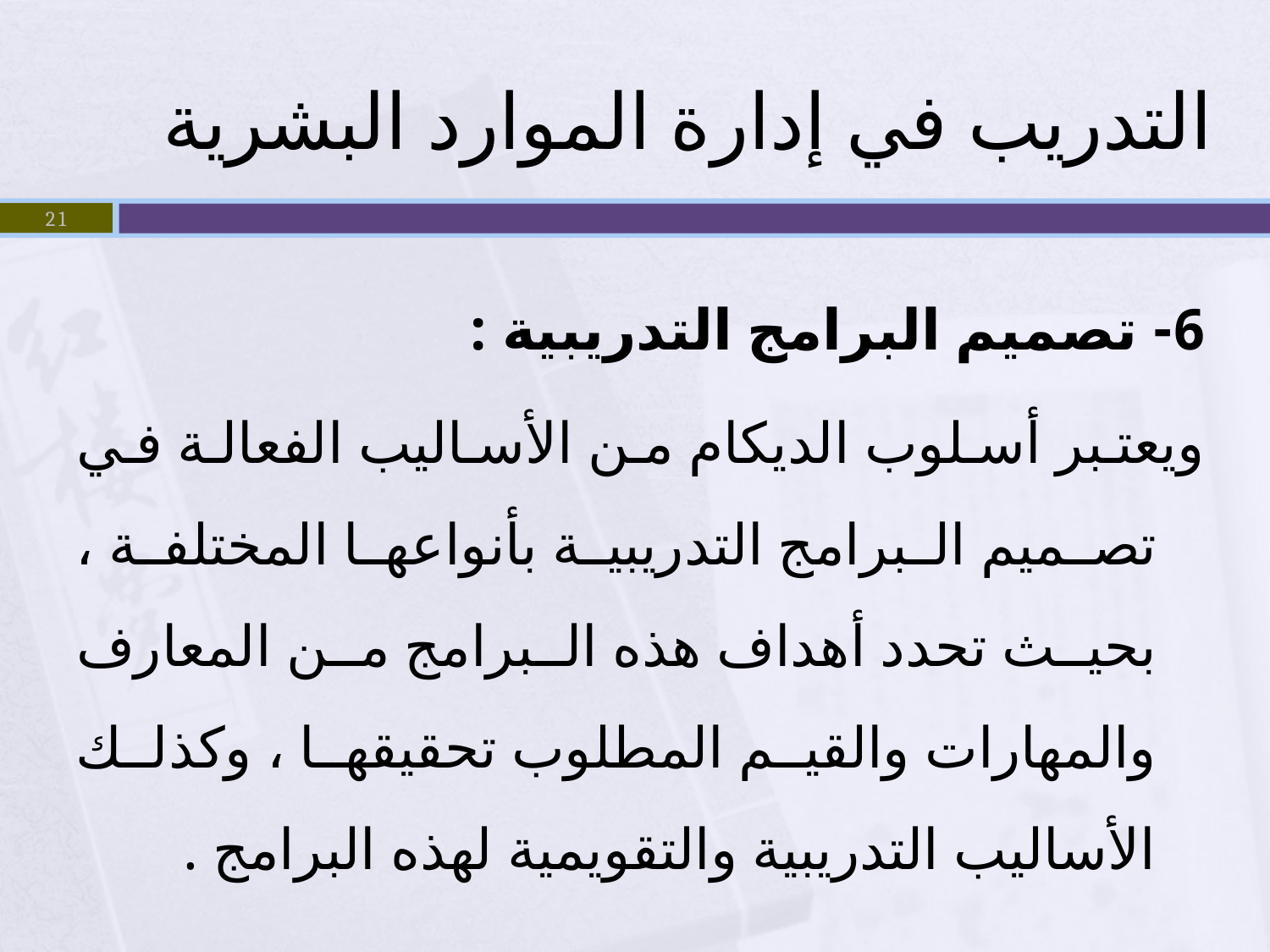

# التدريب في إدارة الموارد البشرية
21
6- تصميم البرامج التدريبية :
	ويعتبر أسلوب الديكام من الأساليب الفعالة في تصميم البرامج التدريبية بأنواعها المختلفة ، بحيث تحدد أهداف هذه البرامج من المعارف والمهارات والقيم المطلوب تحقيقها ، وكذلك الأساليب التدريبية والتقويمية لهذه البرامج .